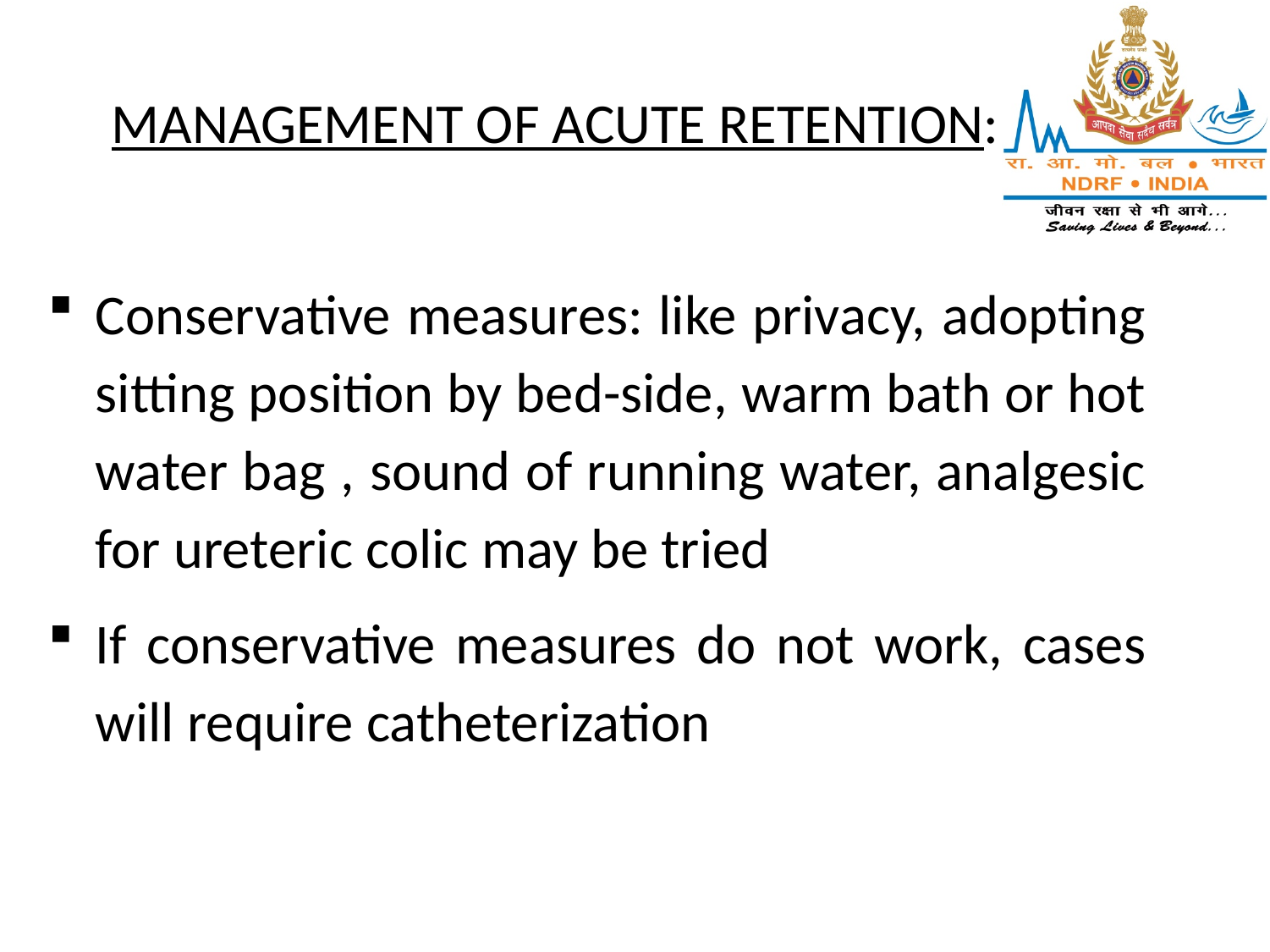

MANAGEMENT OF ACUTE RETENTION:

Conservative measures: like privacy, adopting sitting position by bed-side, warm bath or hot water bag , sound of running water, analgesic for ureteric colic may be tried
If conservative measures do not work, cases will require catheterization